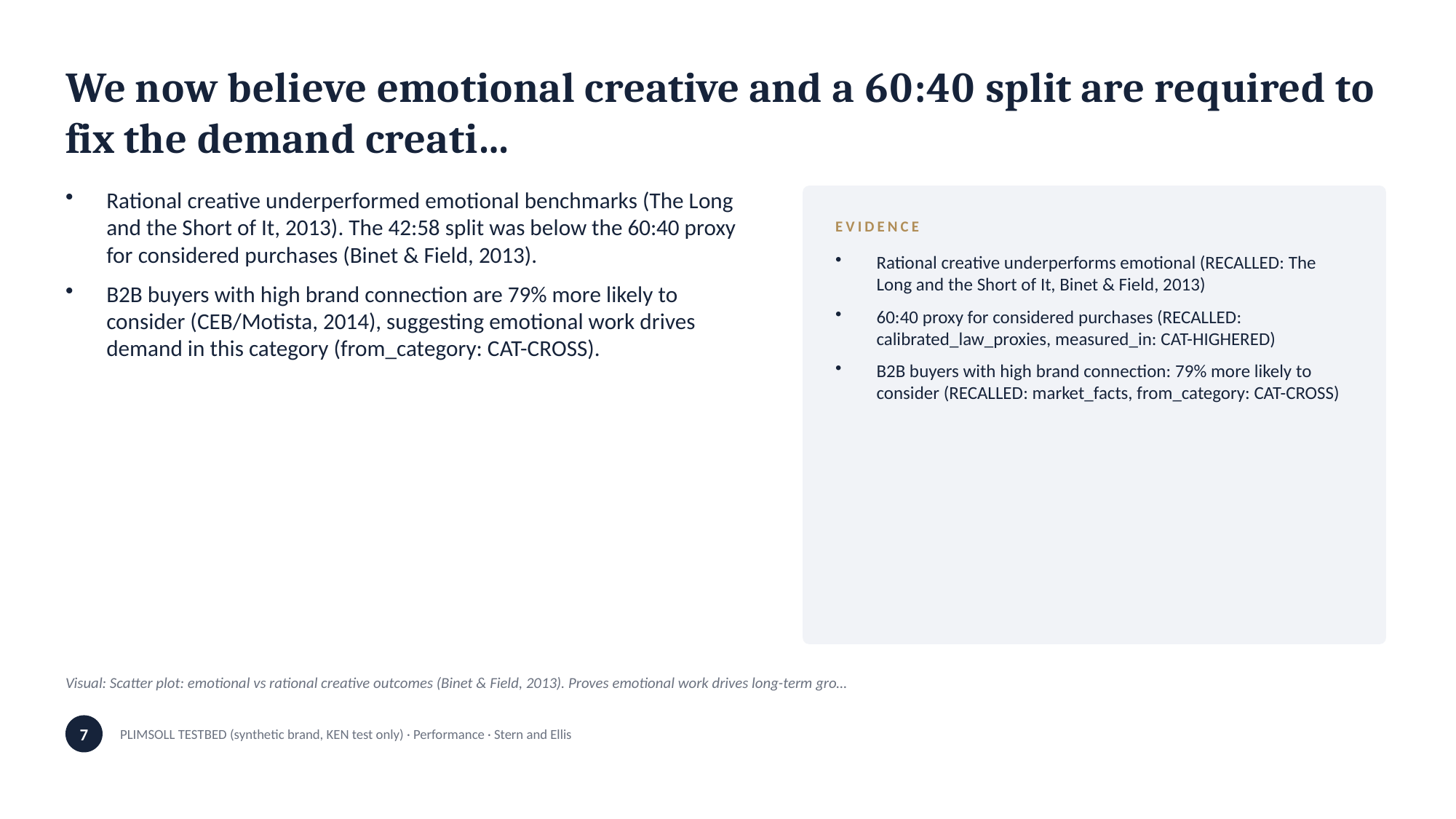

We now believe emotional creative and a 60:40 split are required to fix the demand creati…
Rational creative underperformed emotional benchmarks (The Long and the Short of It, 2013). The 42:58 split was below the 60:40 proxy for considered purchases (Binet & Field, 2013).
B2B buyers with high brand connection are 79% more likely to consider (CEB/Motista, 2014), suggesting emotional work drives demand in this category (from_category: CAT-CROSS).

EVIDENCE
Rational creative underperforms emotional (RECALLED: The Long and the Short of It, Binet & Field, 2013)
60:40 proxy for considered purchases (RECALLED: calibrated_law_proxies, measured_in: CAT-HIGHERED)
B2B buyers with high brand connection: 79% more likely to consider (RECALLED: market_facts, from_category: CAT-CROSS)
Visual: Scatter plot: emotional vs rational creative outcomes (Binet & Field, 2013). Proves emotional work drives long-term gro…

7
PLIMSOLL TESTBED (synthetic brand, KEN test only) · Performance · Stern and Ellis